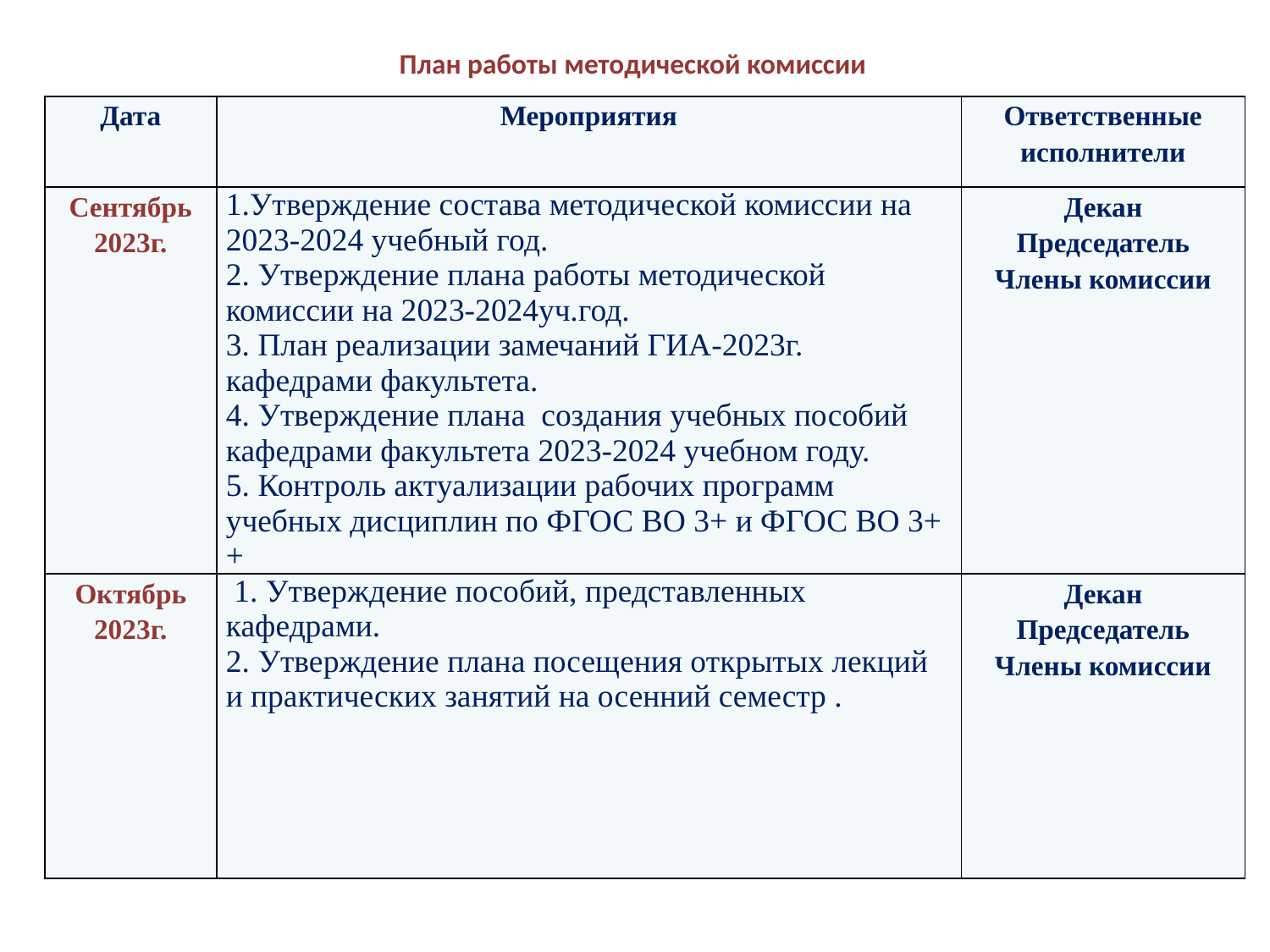

# План работы методической комиссии
| Дата | Мероприятия | Ответственные исполнители |
| --- | --- | --- |
| Сентябрь 2023г. | 1.Утверждение состава методической комиссии на 2023-2024 учебный год. 2. Утверждение плана работы методической комиссии на 2023-2024уч.год. 3. План реализации замечаний ГИА-2023г. кафедрами факультета. 4. Утверждение плана создания учебных пособий кафедрами факультета 2023-2024 учебном году. 5. Контроль актуализации рабочих программ учебных дисциплин по ФГОС ВО 3+ и ФГОС ВО 3++ | Декан Председатель Члены комиссии |
| Октябрь 2023г. | 1. Утверждение пособий, представленных кафедрами. 2. Утверждение плана посещения открытых лекций и практических занятий на осенний семестр . | Декан Председатель Члены комиссии |